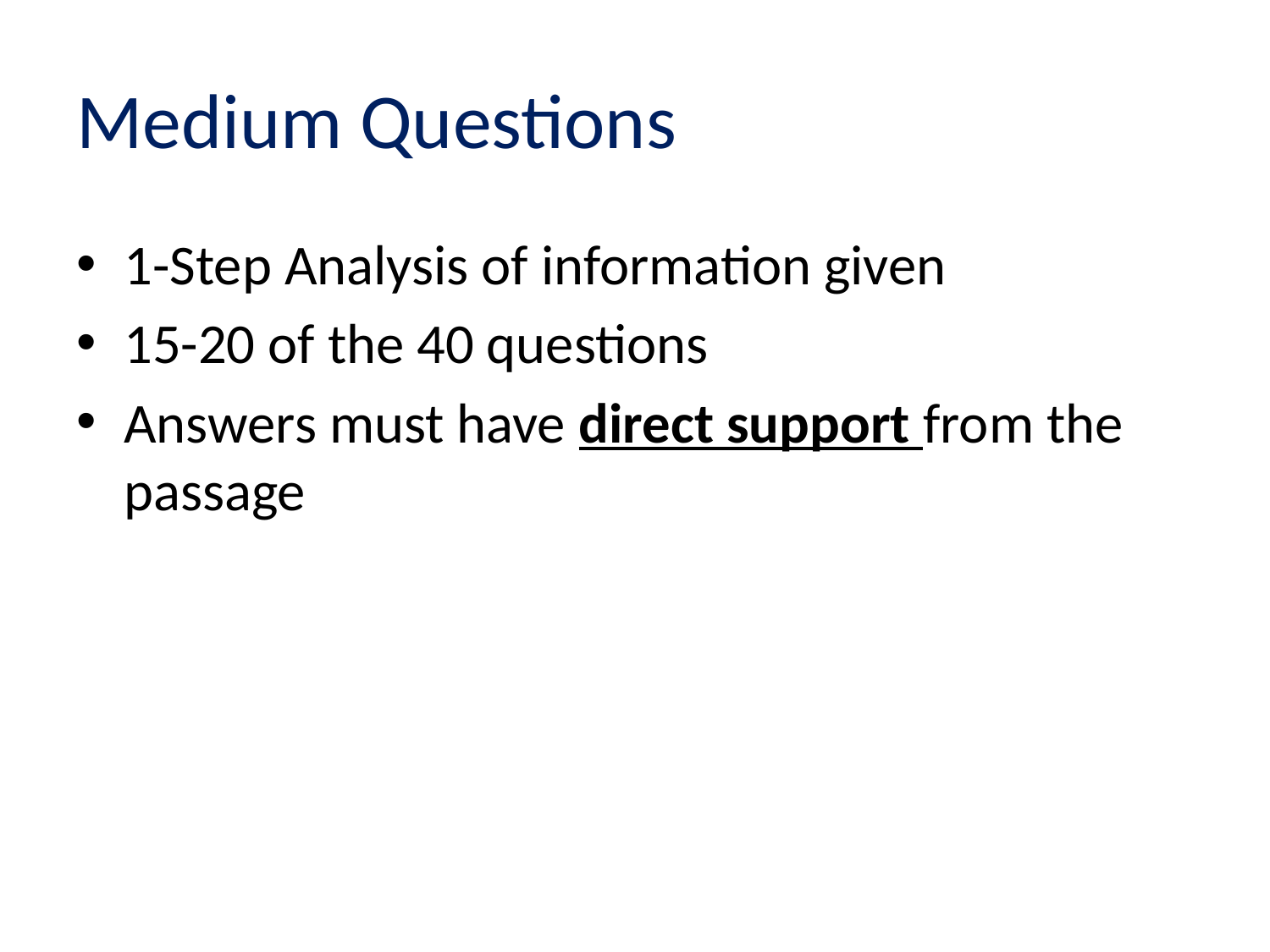

# Medium Questions
1-Step Analysis of information given
15-20 of the 40 questions
Answers must have direct support from the passage